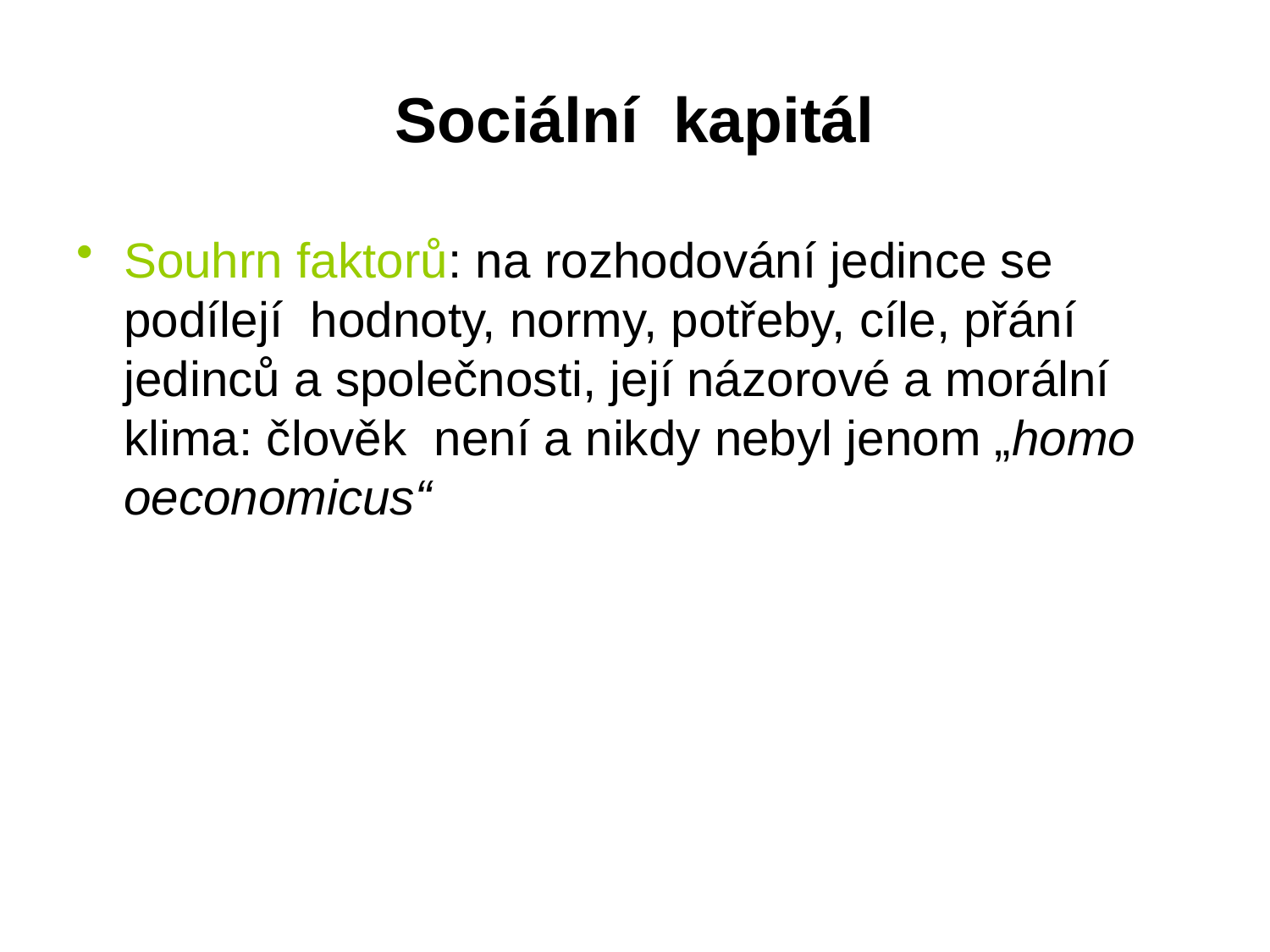

# Sociální  kapitál
Souhrn faktorů: na rozhodování jedince se podílejí  hodnoty, normy, potřeby, cíle, přání jedinců a společnosti, její názorové a morální klima: člověk  není a nikdy nebyl jenom „homo oeconomicus“